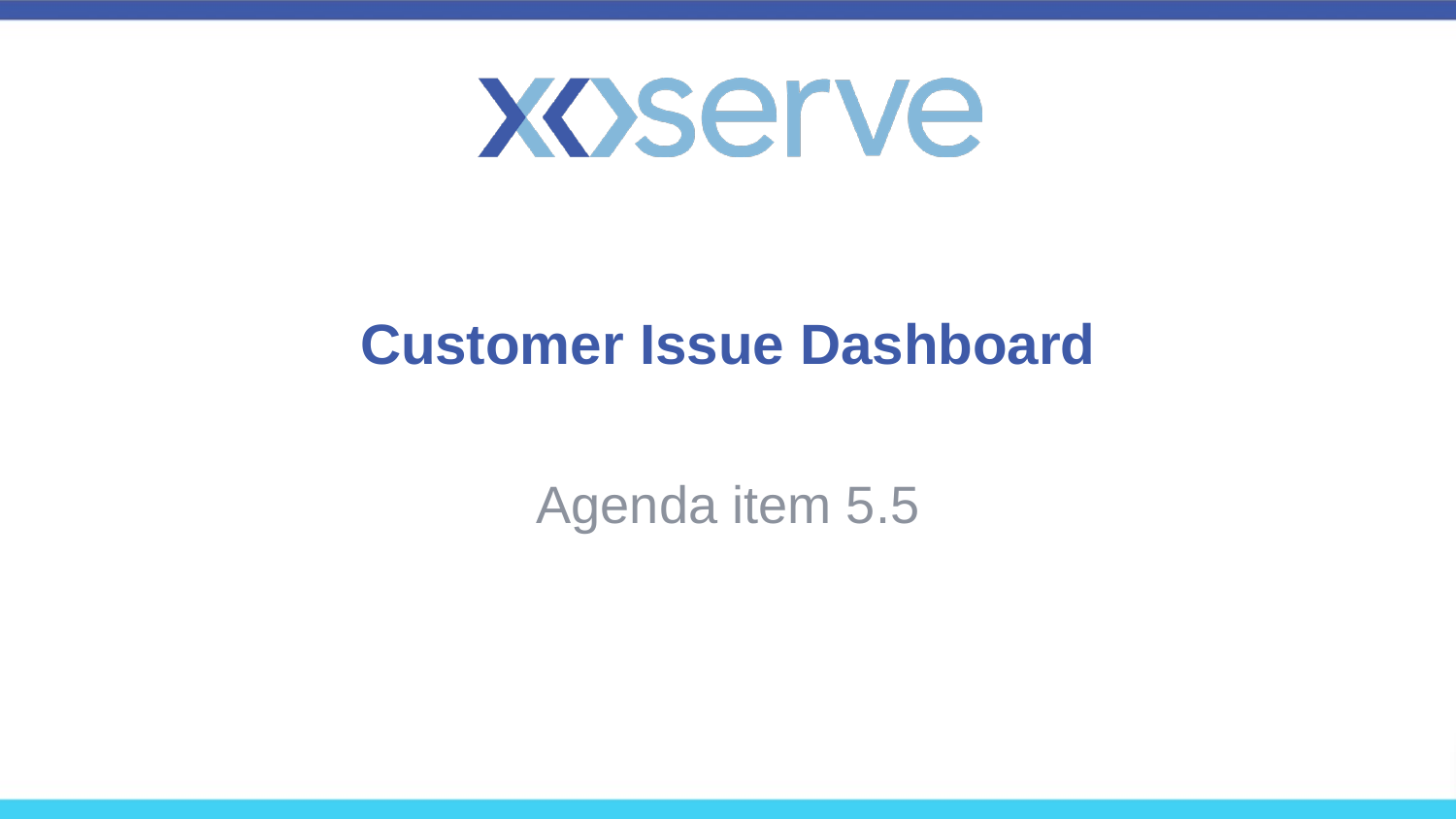

# Customer Issue Dashboard
Agenda item 5.5